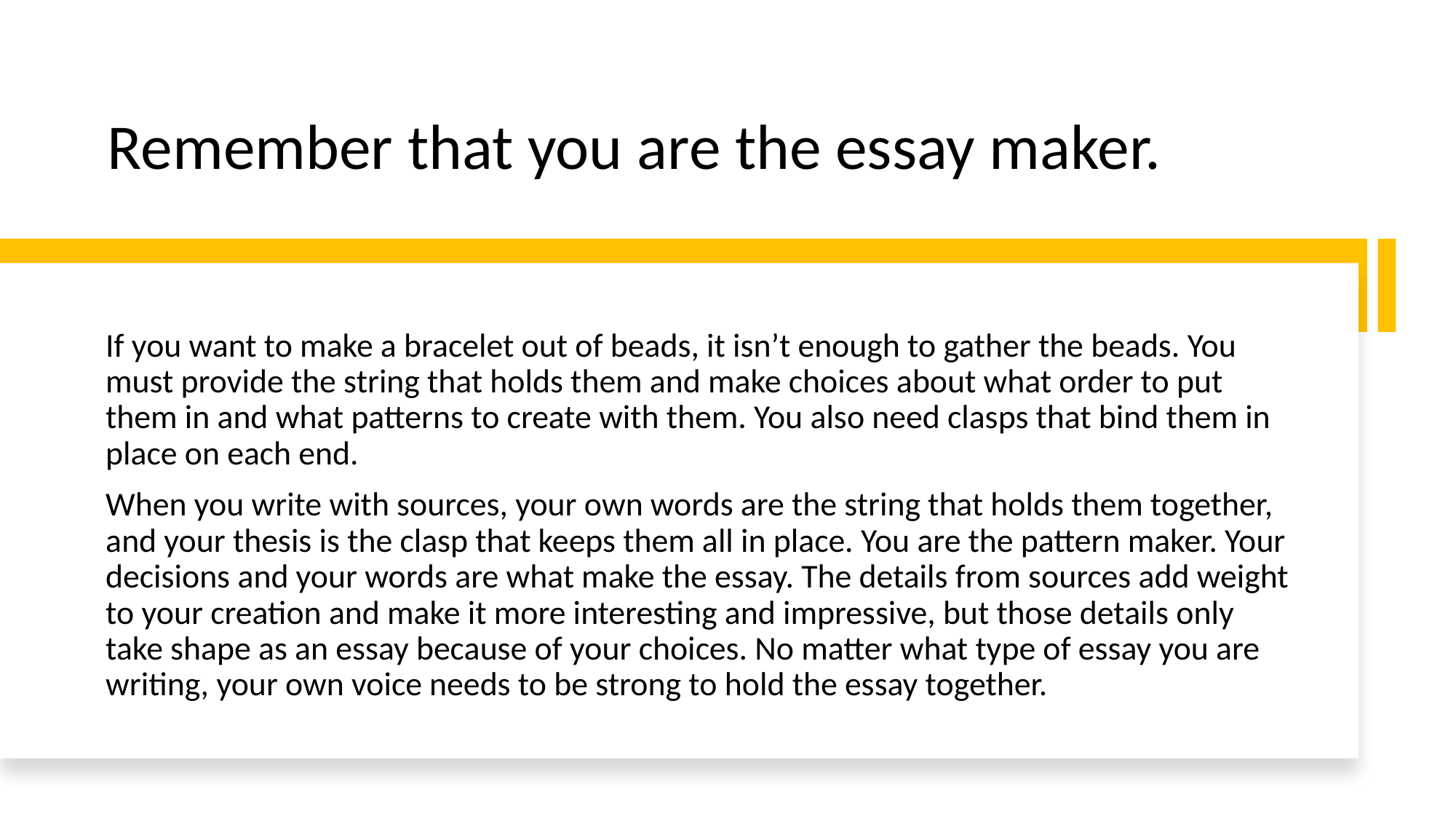

# Remember that you are the essay maker.

If you want to make a bracelet out of beads, it isn’t enough to gather the beads. You must provide the string that holds them and make choices about what order to put them in and what patterns to create with them. You also need clasps that bind them in place on each end.
When you write with sources, your own words are the string that holds them together, and your thesis is the clasp that keeps them all in place. You are the pattern maker. Your decisions and your words are what make the essay. The details from sources add weight to your creation and make it more interesting and impressive, but those details only take shape as an essay because of your choices. No matter what type of essay you are writing, your own voice needs to be strong to hold the essay together.